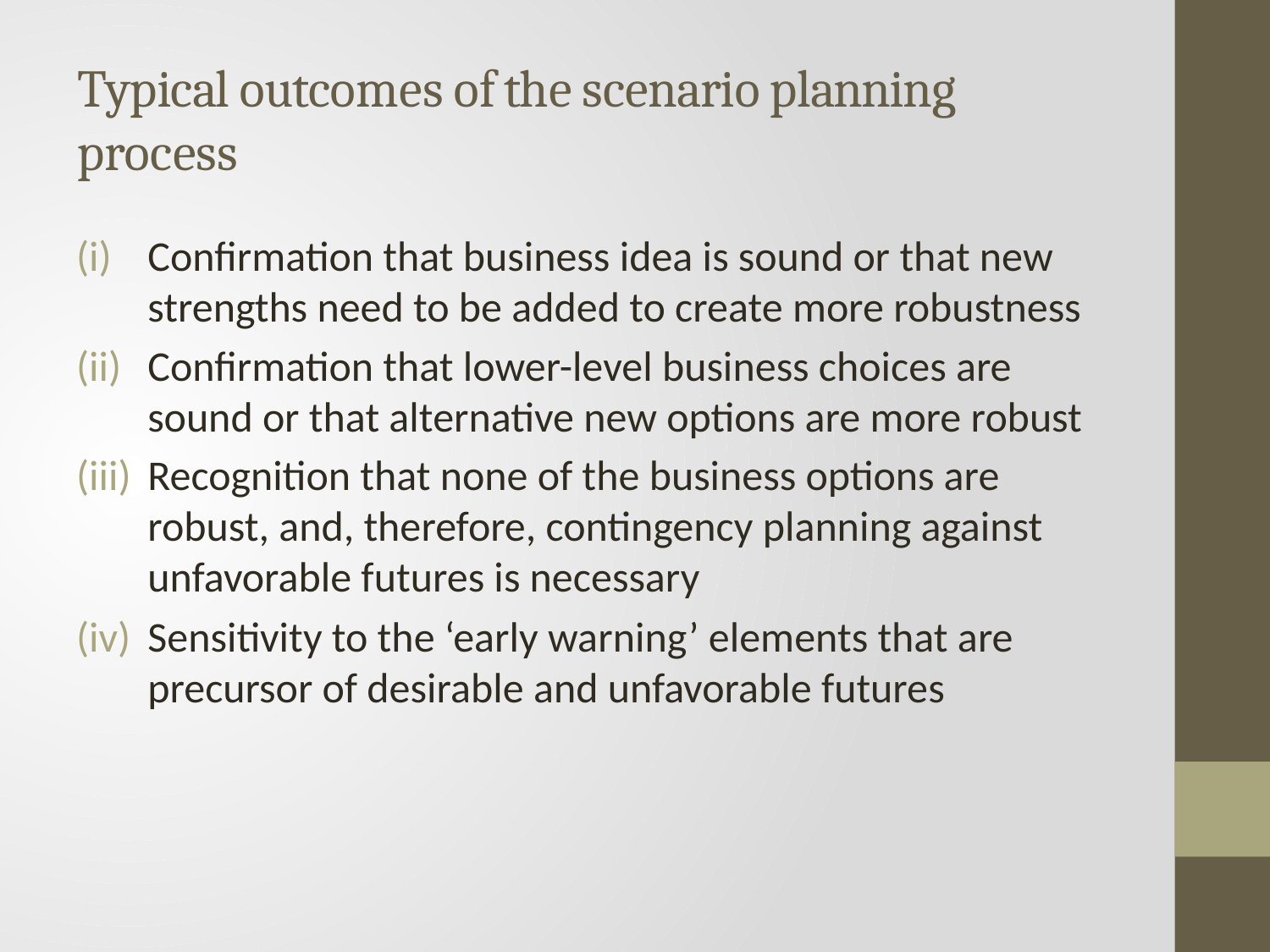

# Typical outcomes of the scenario planning process
Confirmation that business idea is sound or that new strengths need to be added to create more robustness
Confirmation that lower-level business choices are sound or that alternative new options are more robust
Recognition that none of the business options are robust, and, therefore, contingency planning against unfavorable futures is necessary
Sensitivity to the ‘early warning’ elements that are precursor of desirable and unfavorable futures